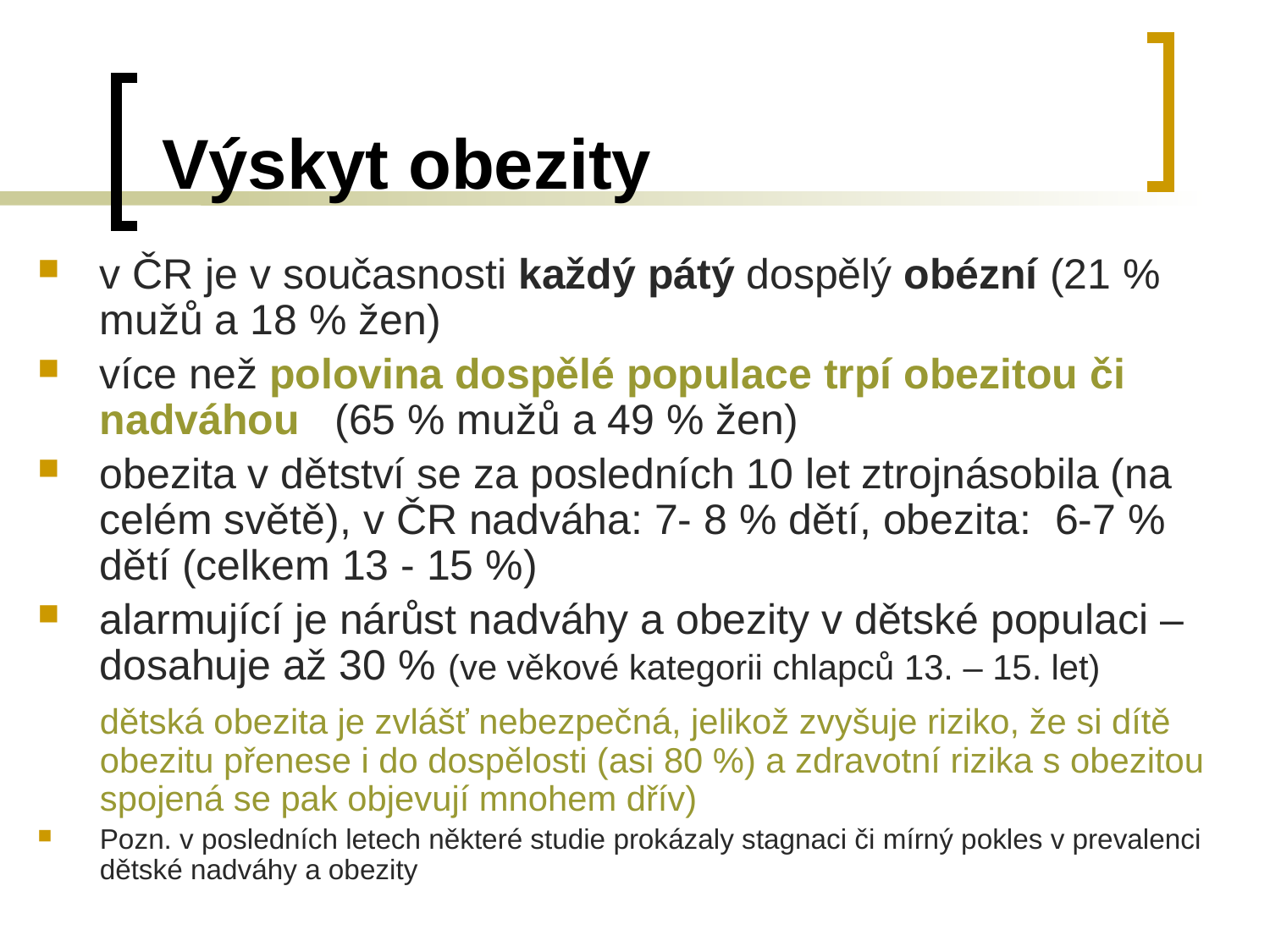

# Výskyt obezity
v ČR je v současnosti každý pátý dospělý obézní (21 % mužů a 18 % žen)
více než polovina dospělé populace trpí obezitou či nadváhou   (65 % mužů a 49 % žen)
obezita v dětství se za posledních 10 let ztrojnásobila (na celém světě), v ČR nadváha: 7- 8 % dětí, obezita:  6-7 % dětí (celkem 13 - 15 %)
alarmující je nárůst nadváhy a obezity v dětské populaci – dosahuje až 30 % (ve věkové kategorii chlapců 13. – 15. let)
	dětská obezita je zvlášť nebezpečná, jelikož zvyšuje riziko, že si dítě obezitu přenese i do dospělosti (asi 80 %) a zdravotní rizika s obezitou spojená se pak objevují mnohem dřív)
Pozn. v posledních letech některé studie prokázaly stagnaci či mírný pokles v prevalenci dětské nadváhy a obezity